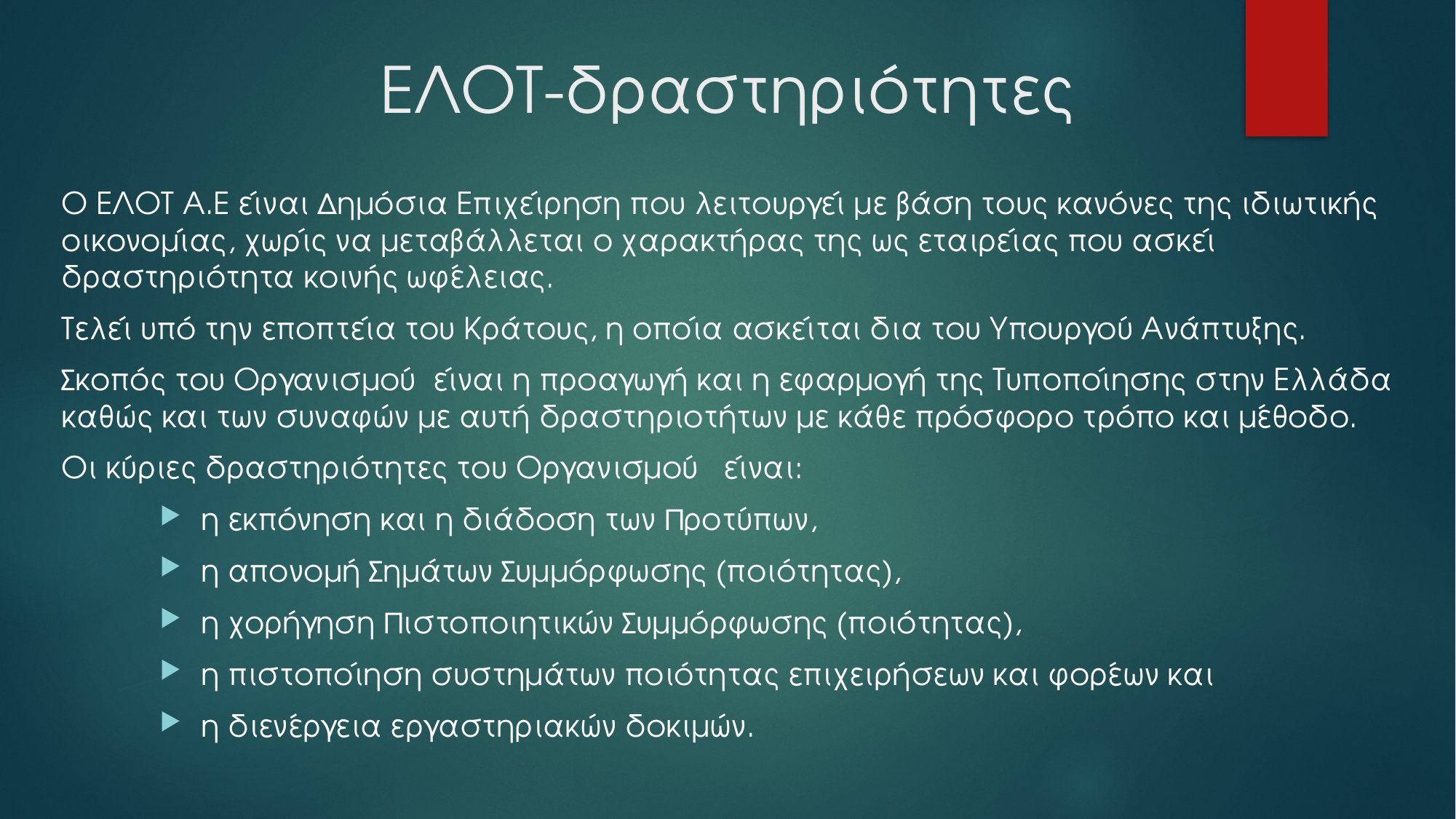

# ΕΛΟΤ-δραστηριότητες
Ο ΕΛΟΤ Α.Ε είναι Δημόσια Επιχείρηση που λειτουργεί με βάση τους κανόνες της ιδιωτικής οικονομίας, χωρίς να μεταβάλλεται ο χαρακτήρας της ως εταιρείας που ασκεί δραστηριότητα κοινής ωφέλειας.
Τελεί υπό την εποπτεία του Κράτους, η οποία ασκείται δια του Υπουργού Ανάπτυξης.
Σκοπός του Οργανισμού  είναι η προαγωγή και η εφαρμογή της Τυποποίησης στην Ελλάδα καθώς και των συναφών με αυτή δραστηριοτήτων με κάθε πρόσφορο τρόπο και μέθοδο.
Οι κύριες δραστηριότητες του Οργανισμού   είναι:
η εκπόνηση και η διάδοση των Προτύπων,
η απονομή Σημάτων Συμμόρφωσης (ποιότητας),
η χορήγηση Πιστοποιητικών Συμμόρφωσης (ποιότητας),
η πιστοποίηση συστημάτων ποιότητας επιχειρήσεων και φορέων και
η διενέργεια εργαστηριακών δοκιμών.